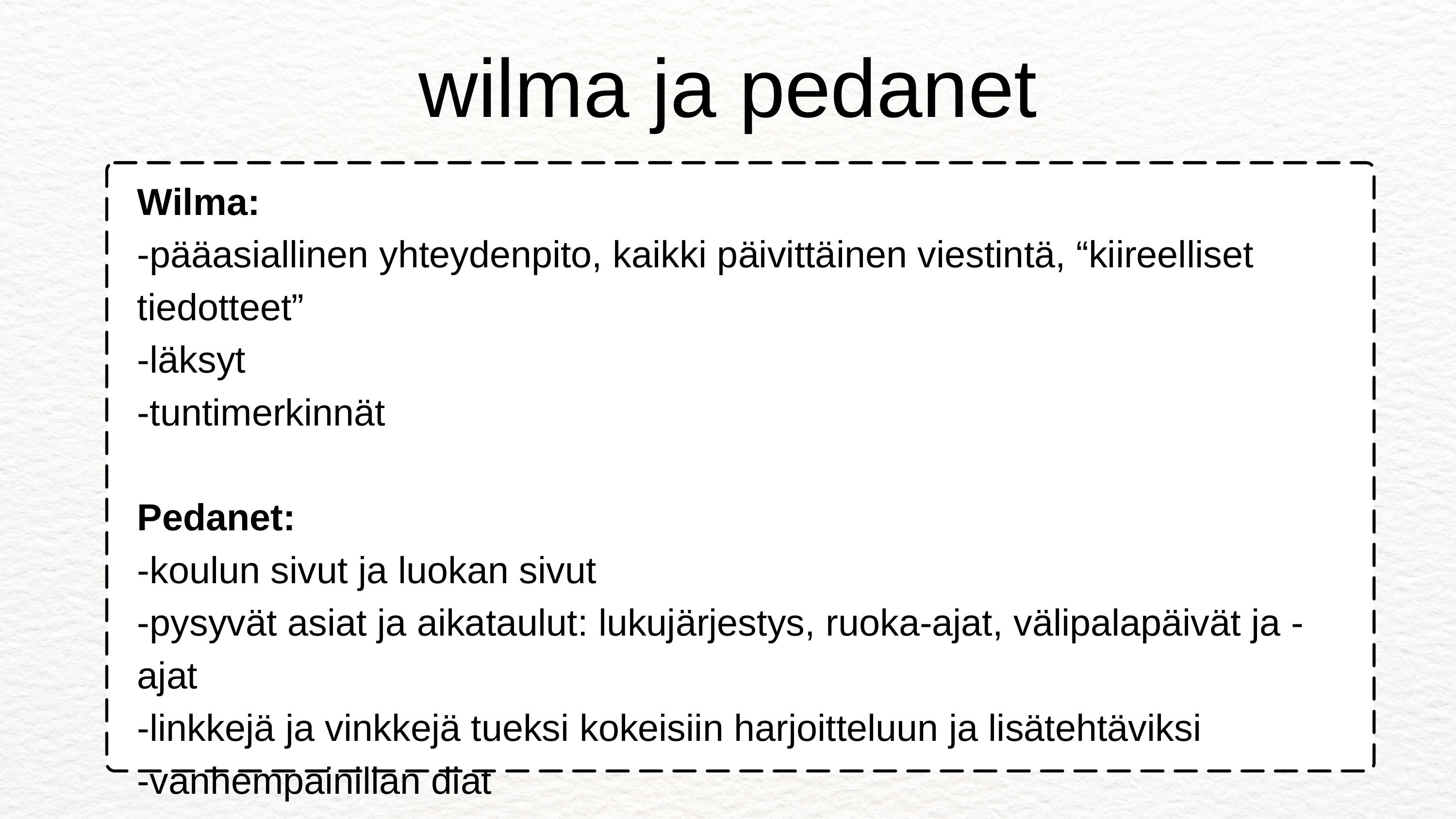

wilma ja pedanet

Wilma:
-pääasiallinen yhteydenpito, kaikki päivittäinen viestintä, “kiireelliset tiedotteet”
-läksyt
-tuntimerkinnät

Pedanet:
-koulun sivut ja luokan sivut
-pysyvät asiat ja aikataulut: lukujärjestys, ruoka-ajat, välipalapäivät ja -ajat
-linkkejä ja vinkkejä tueksi kokeisiin harjoitteluun ja lisätehtäviksi
-vanhempainillan diat